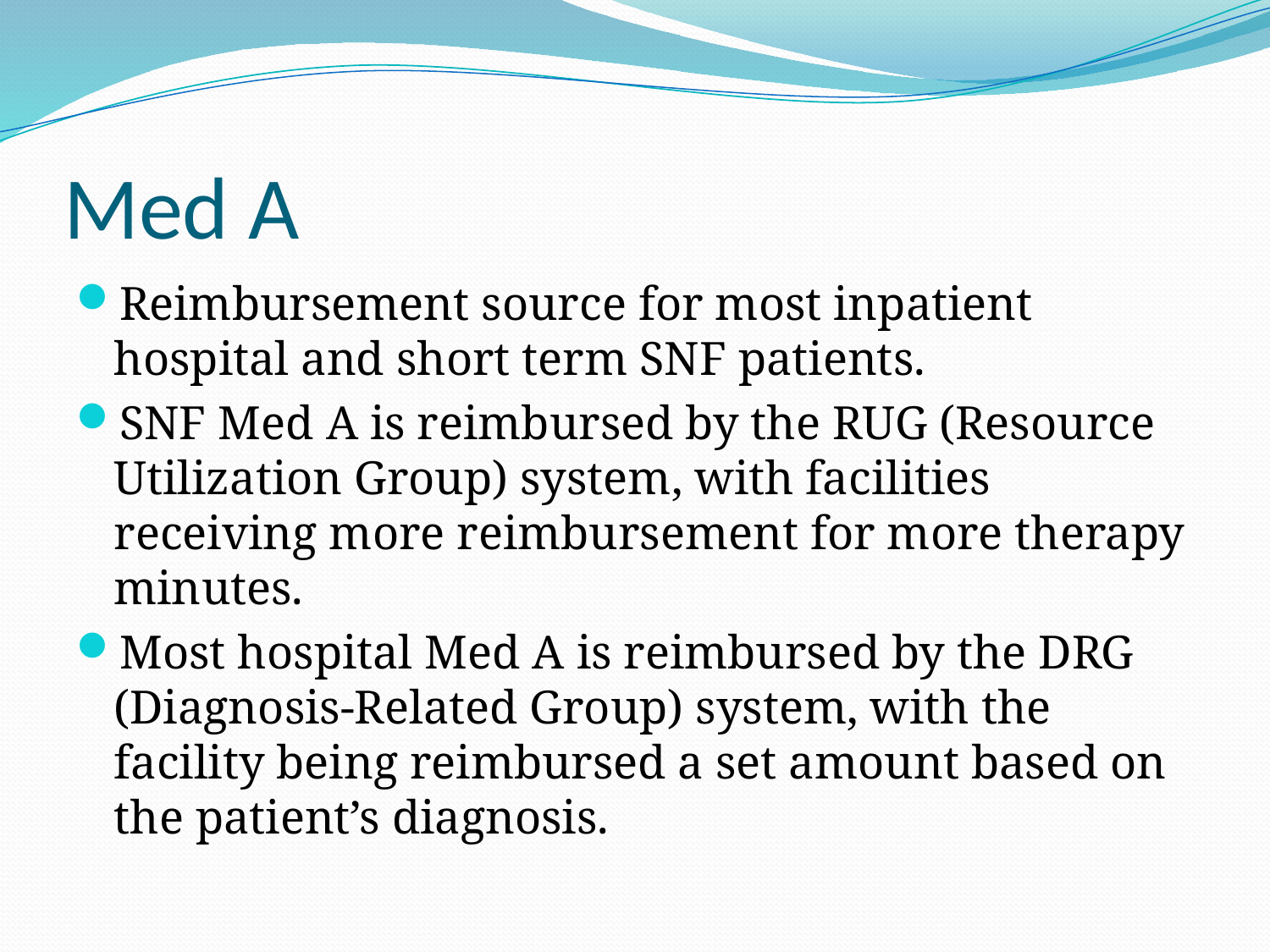

# Med A
Reimbursement source for most inpatient hospital and short term SNF patients.
SNF Med A is reimbursed by the RUG (Resource Utilization Group) system, with facilities receiving more reimbursement for more therapy minutes.
Most hospital Med A is reimbursed by the DRG (Diagnosis-Related Group) system, with the facility being reimbursed a set amount based on the patient’s diagnosis.